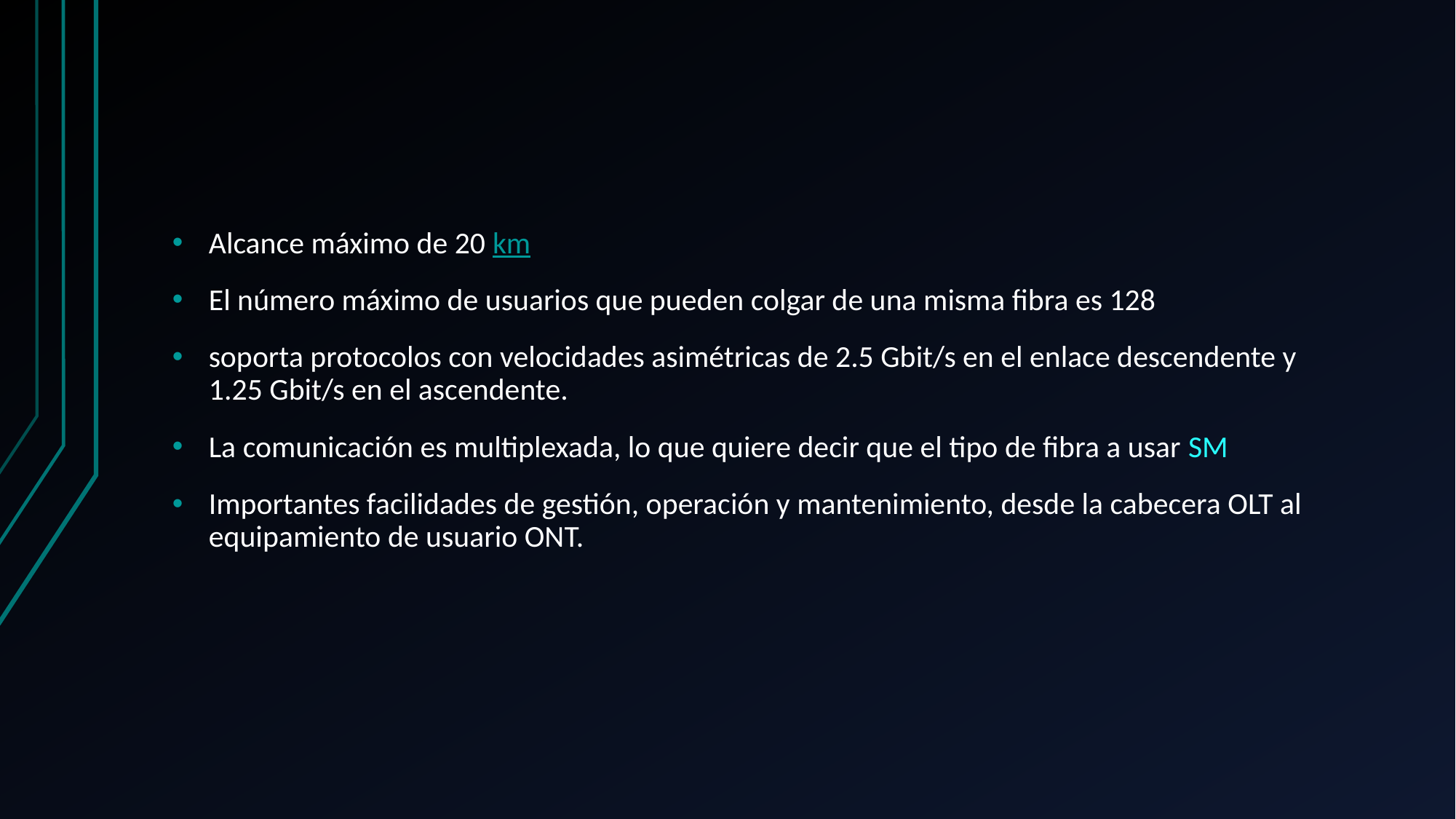

Alcance máximo de 20 km
El número máximo de usuarios que pueden colgar de una misma fibra es 128
soporta protocolos con velocidades asimétricas de 2.5 Gbit/s en el enlace descendente y 1.25 Gbit/s en el ascendente.
La comunicación es multiplexada, lo que quiere decir que el tipo de fibra a usar SM
Importantes facilidades de gestión, operación y mantenimiento, desde la cabecera OLT al equipamiento de usuario ONT.